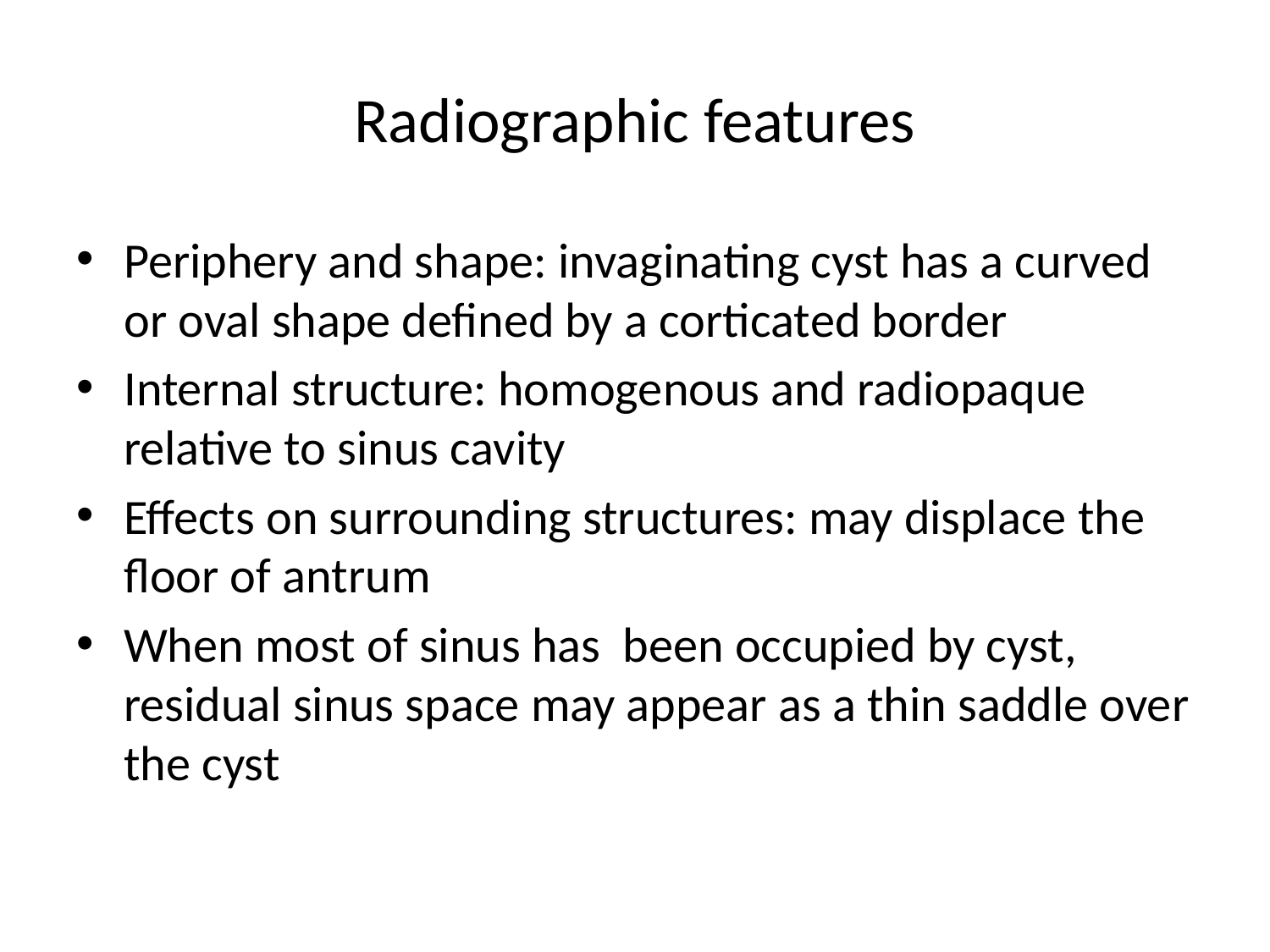

# Radiographic features
Periphery and shape: invaginating cyst has a curved or oval shape defined by a corticated border
Internal structure: homogenous and radiopaque relative to sinus cavity
Effects on surrounding structures: may displace the floor of antrum
When most of sinus has  been occupied by cyst, residual sinus space may appear as a thin saddle over the cyst